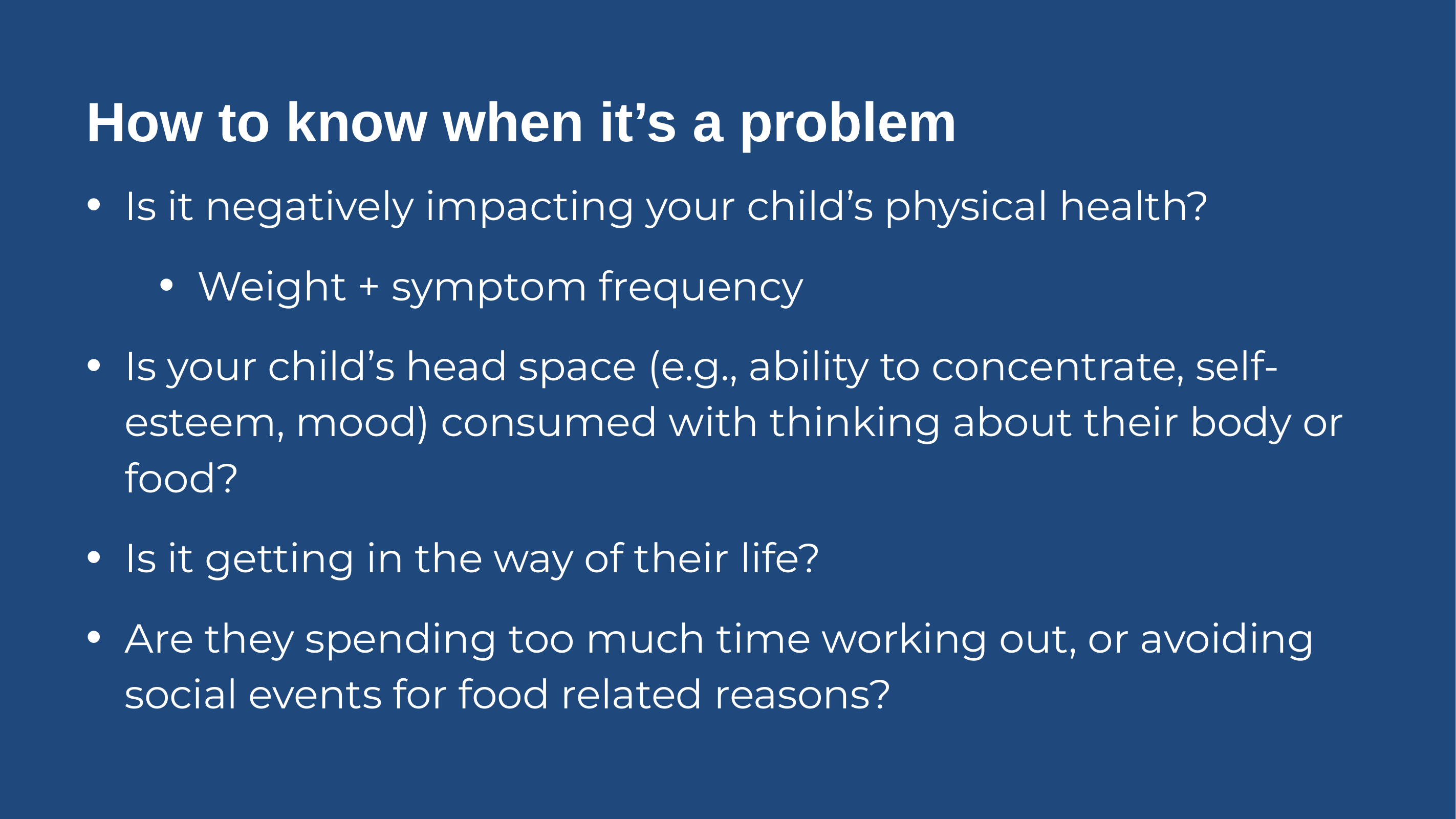

# How to know when it’s a problem
Is it negatively impacting your child’s physical health?
Weight + symptom frequency
Is your child’s head space (e.g., ability to concentrate, self-esteem, mood) consumed with thinking about their body or food?
Is it getting in the way of their life?
Are they spending too much time working out, or avoiding social events for food related reasons?